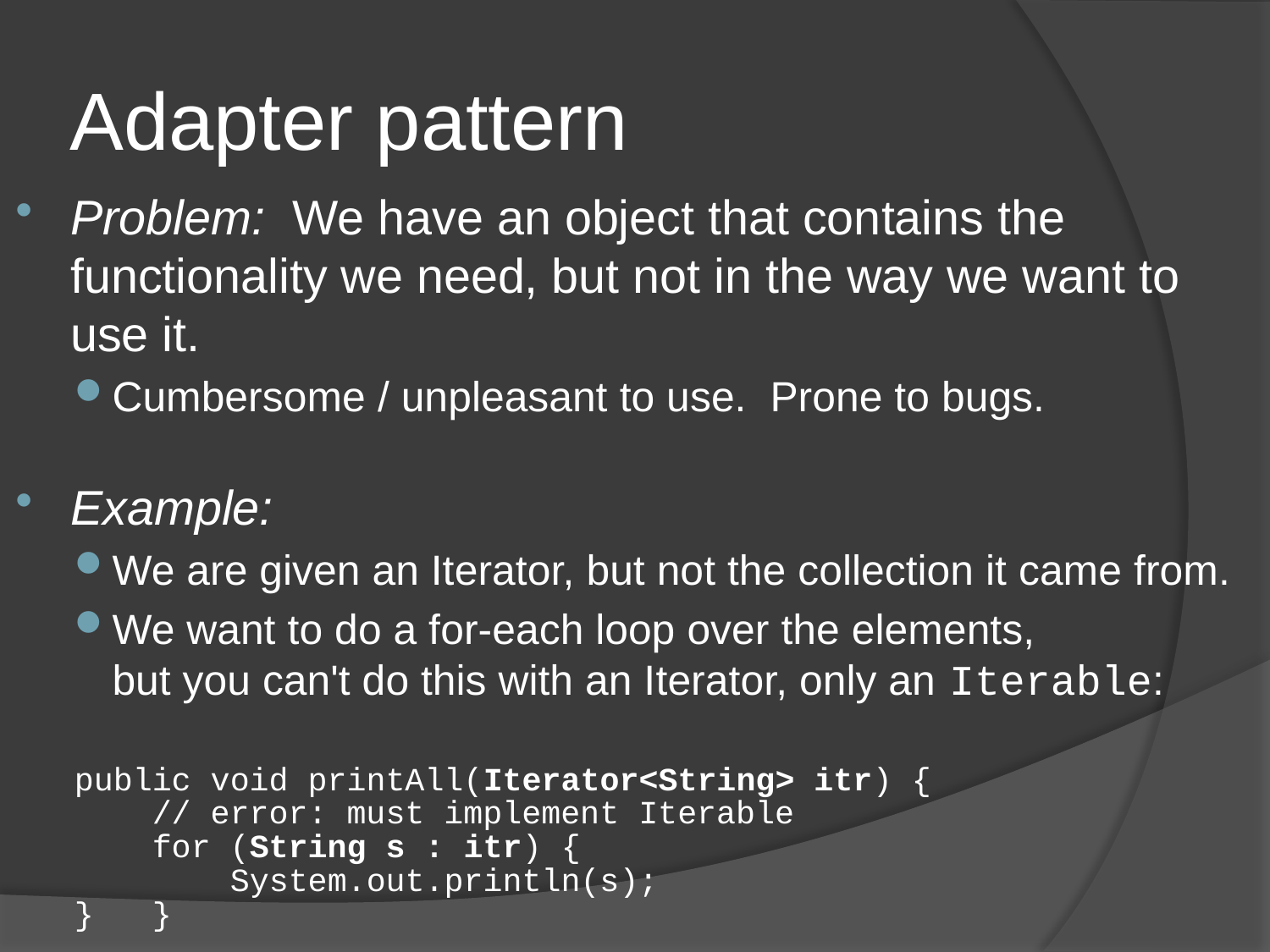

# Adapter pattern
Problem:  We have an object that contains the functionality we need, but not in the way we want to use it.
Cumbersome / unpleasant to use.  Prone to bugs.

Example:
We are given an Iterator, but not the collection it came from.
We want to do a for-each loop over the elements,
but you can't do this with an Iterator, only an Iterable:

public void printAll(Iterator<String> itr) {
    // error: must implement Iterable
    for (String s : itr) {
        System.out.println(s);
}   }